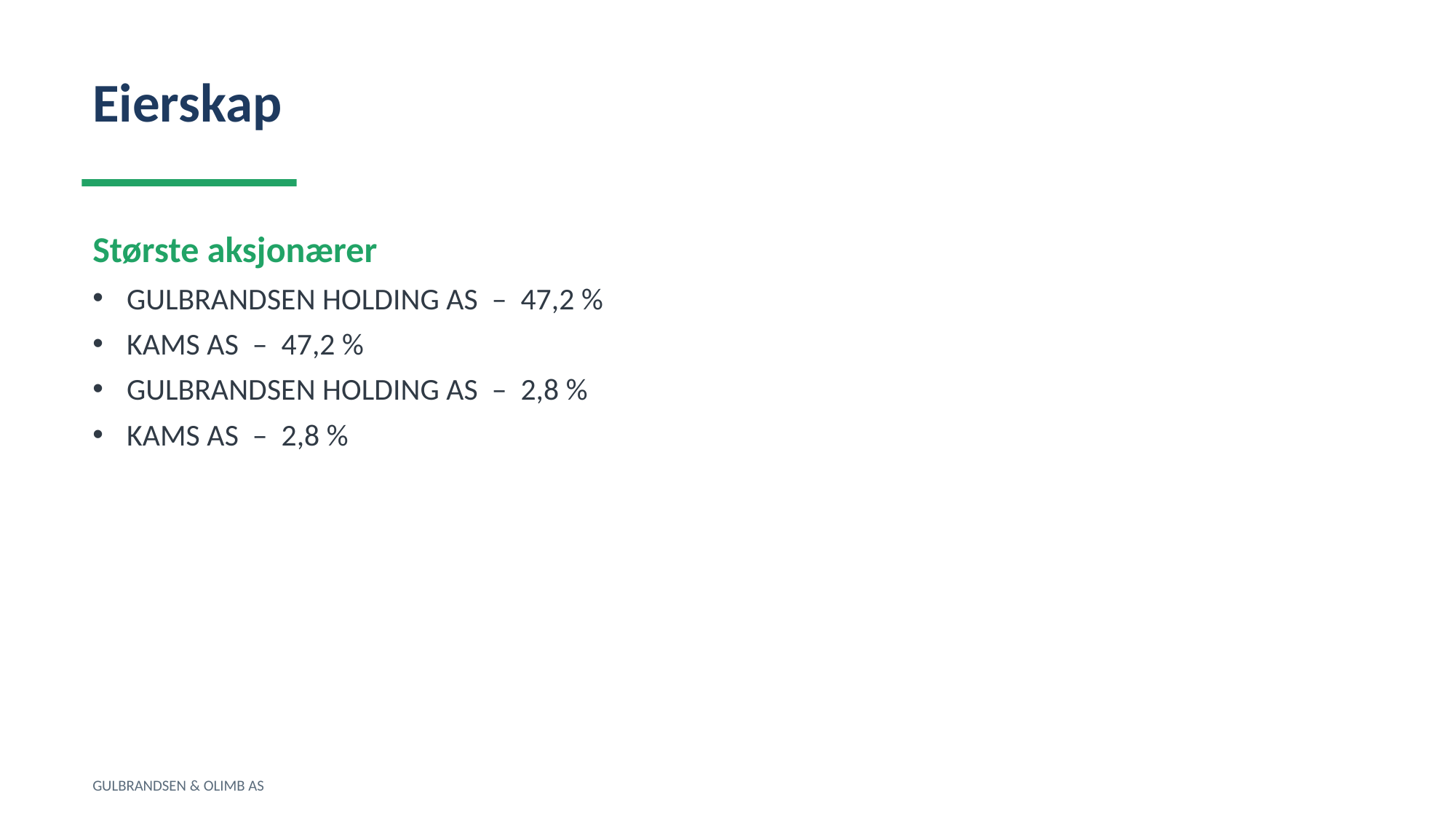

Eierskap

Største aksjonærer
GULBRANDSEN HOLDING AS  –  47,2 %
KAMS AS  –  47,2 %
GULBRANDSEN HOLDING AS  –  2,8 %
KAMS AS  –  2,8 %
GULBRANDSEN & OLIMB AS